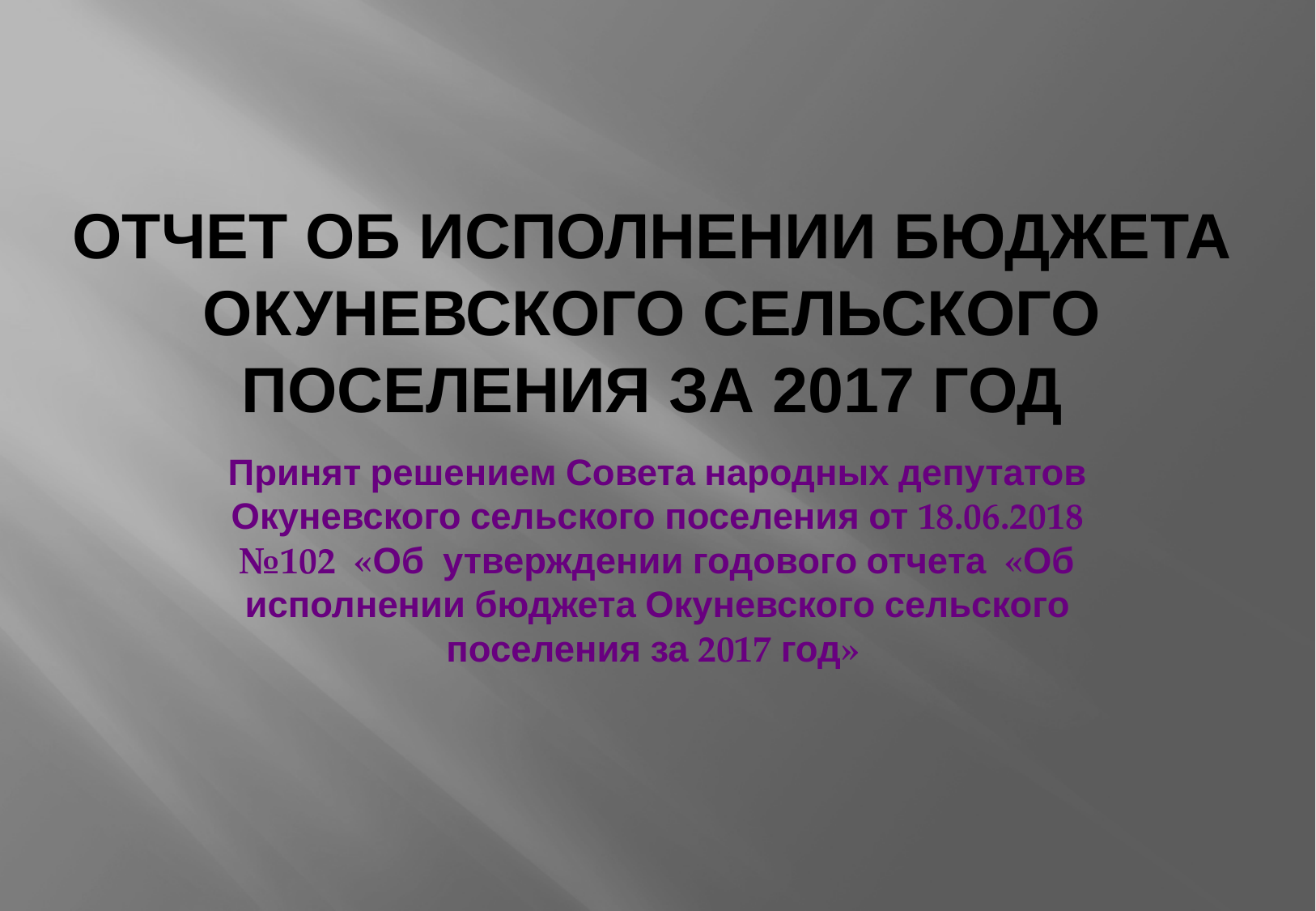

# Отчет об исполнении бюджета Окуневского сельского поселения за 2017 год
Принят решением Совета народных депутатов Окуневского сельского поселения от 18.06.2018 №102  «Об  утверждении годового отчета  «Об исполнении бюджета Окуневского сельского поселения за 2017 год»